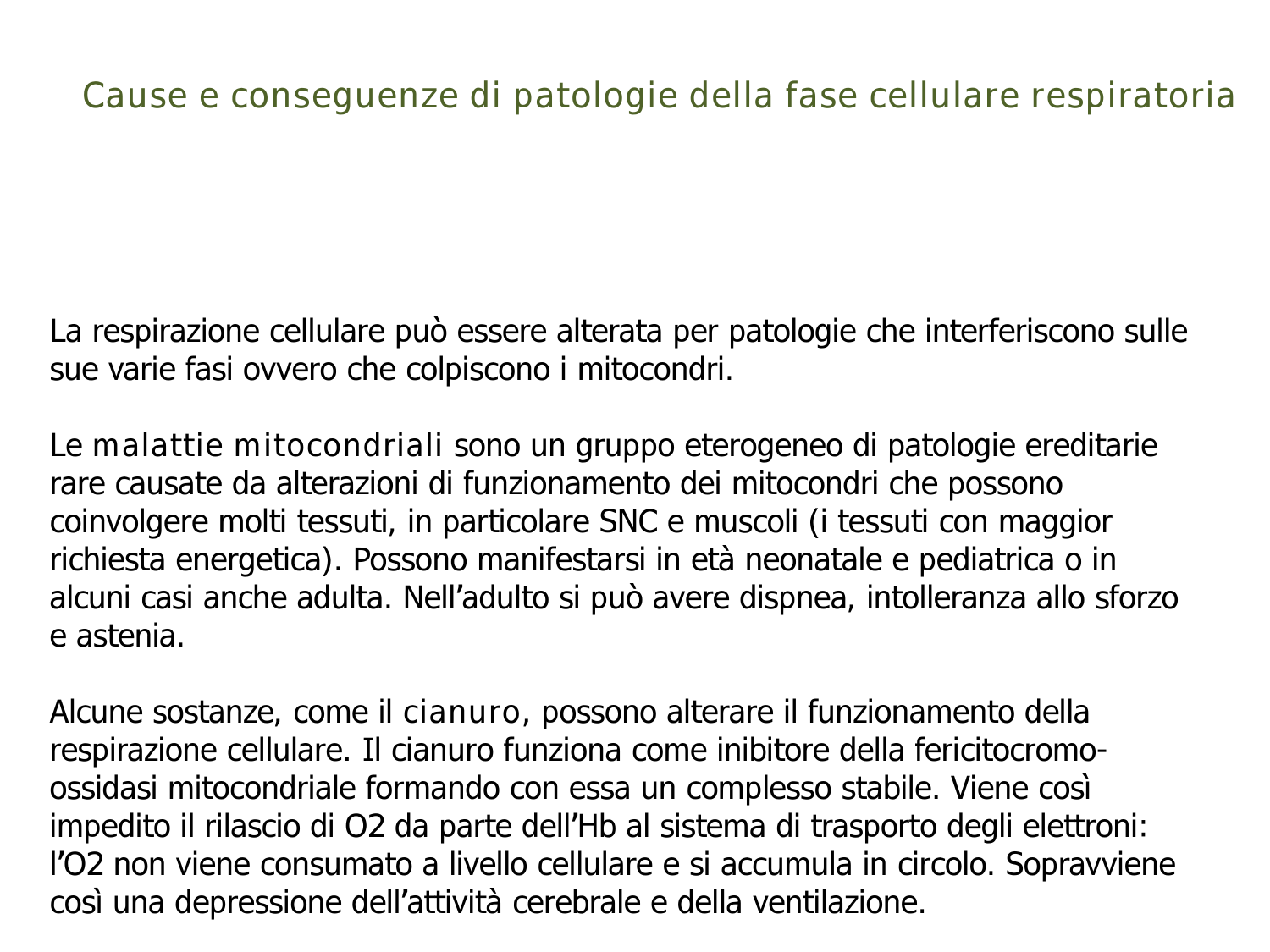

Cause e conseguenze di patologie della fase cellulare respiratoria
La respirazione cellulare può essere alterata per patologie che interferiscono sulle sue varie fasi ovvero che colpiscono i mitocondri.

Le malattie mitocondriali sono un gruppo eterogeneo di patologie ereditarie rare causate da alterazioni di funzionamento dei mitocondri che possono coinvolgere molti tessuti, in particolare SNC e muscoli (i tessuti con maggior richiesta energetica). Possono manifestarsi in età neonatale e pediatrica o in alcuni casi anche adulta. Nell’adulto si può avere dispnea, intolleranza allo sforzo e astenia.

Alcune sostanze, come il cianuro, possono alterare il funzionamento della respirazione cellulare. Il cianuro funziona come inibitore della fericitocromo-ossidasi mitocondriale formando con essa un complesso stabile. Viene così impedito il rilascio di O2 da parte dell’Hb al sistema di trasporto degli elettroni: l’O2 non viene consumato a livello cellulare e si accumula in circolo. Sopravviene così una depressione dell’attività cerebrale e della ventilazione.